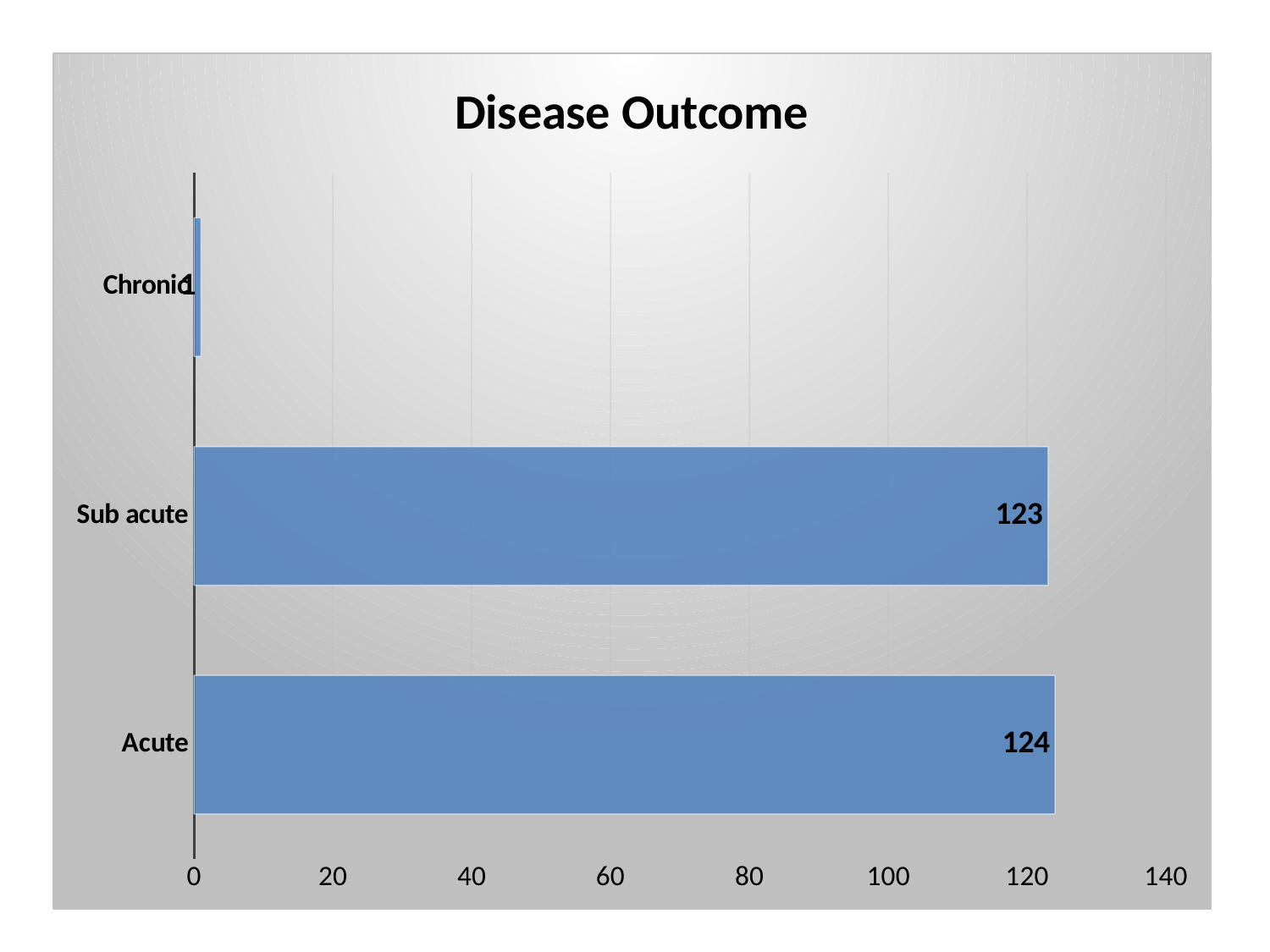

### Chart: Disease Outcome

| Category |  |
|---|---|
| Acute | 124.0 |
| Sub acute | 123.0 |
| Chronic | 1.0 |